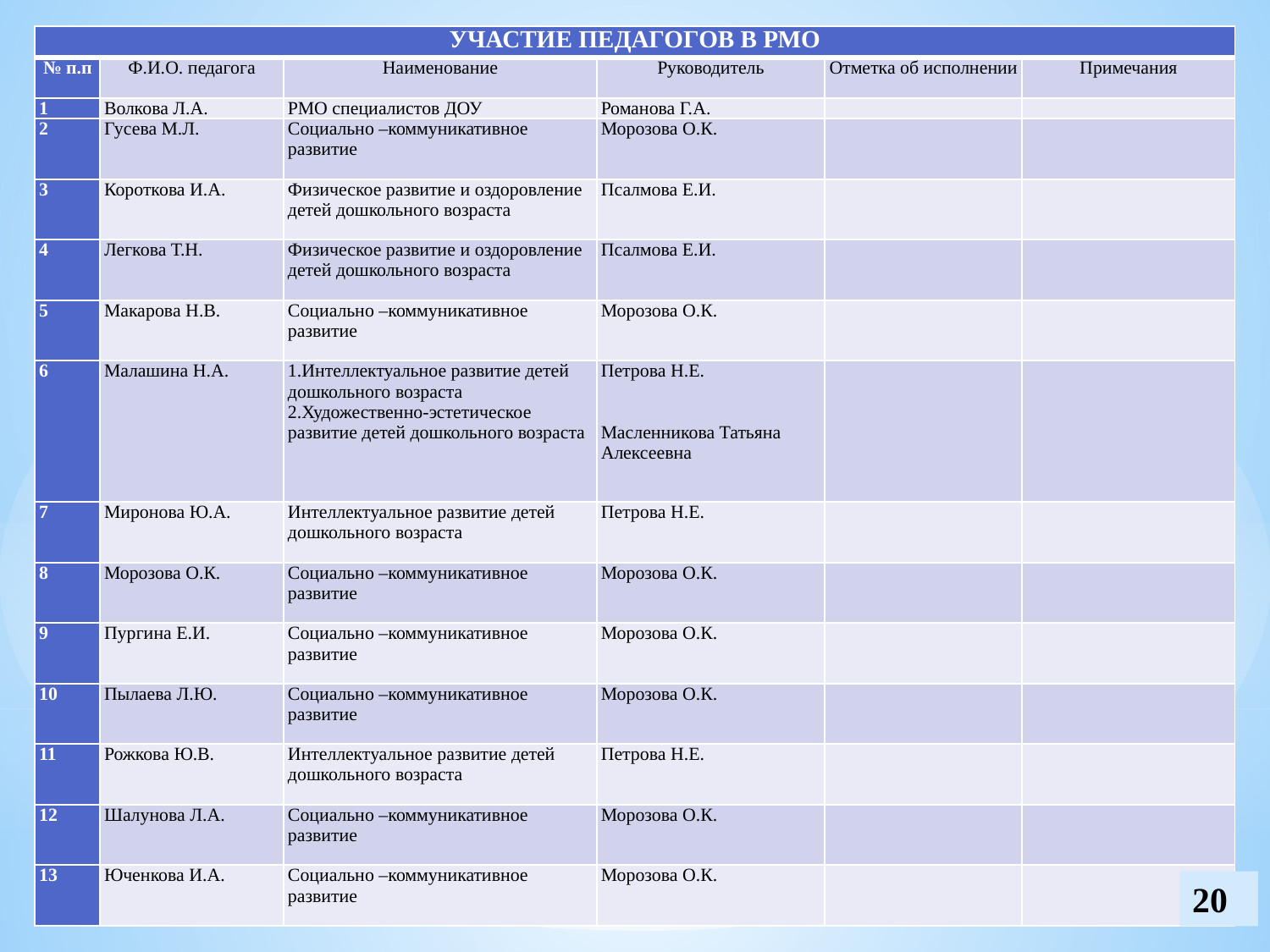

| УЧАСТИЕ ПЕДАГОГОВ В РМО |  |  |  |  |  |
| --- | --- | --- | --- | --- | --- |
| № п.п | Ф.И.О. педагога | Наименование | Руководитель | Отметка об исполнении | Примечания |
| 1 | Волкова Л.А. | РМО специалистов ДОУ | Романова Г.А. |  |  |
| 2 | Гусева М.Л. | Социально –коммуникативное развитие | Морозова О.К. |  |  |
| 3 | Короткова И.А. | Физическое развитие и оздоровление детей дошкольного возраста | Псалмова Е.И. |  |  |
| 4 | Легкова Т.Н. | Физическое развитие и оздоровление детей дошкольного возраста | Псалмова Е.И. |  |  |
| 5 | Макарова Н.В. | Социально –коммуникативное развитие | Морозова О.К. |  |  |
| 6 | Малашина Н.А. | 1.Интеллектуальное развитие детей дошкольного возраста 2.Художественно-эстетическое развитие детей дошкольного возраста | Петрова Н.Е.     Масленникова Татьяна Алексеевна |  |  |
| 7 | Миронова Ю.А. | Интеллектуальное развитие детей дошкольного возраста | Петрова Н.Е. |  |  |
| 8 | Морозова О.К. | Социально –коммуникативное развитие | Морозова О.К. |  |  |
| 9 | Пургина Е.И. | Социально –коммуникативное развитие | Морозова О.К. |  |  |
| 10 | Пылаева Л.Ю. | Социально –коммуникативное развитие | Морозова О.К. |  |  |
| 11 | Рожкова Ю.В. | Интеллектуальное развитие детей дошкольного возраста | Петрова Н.Е. |  |  |
| 12 | Шалунова Л.А. | Социально –коммуникативное развитие | Морозова О.К. |  |  |
| 13 | Юченкова И.А. | Социально –коммуникативное развитие | Морозова О.К. |  |  |
20